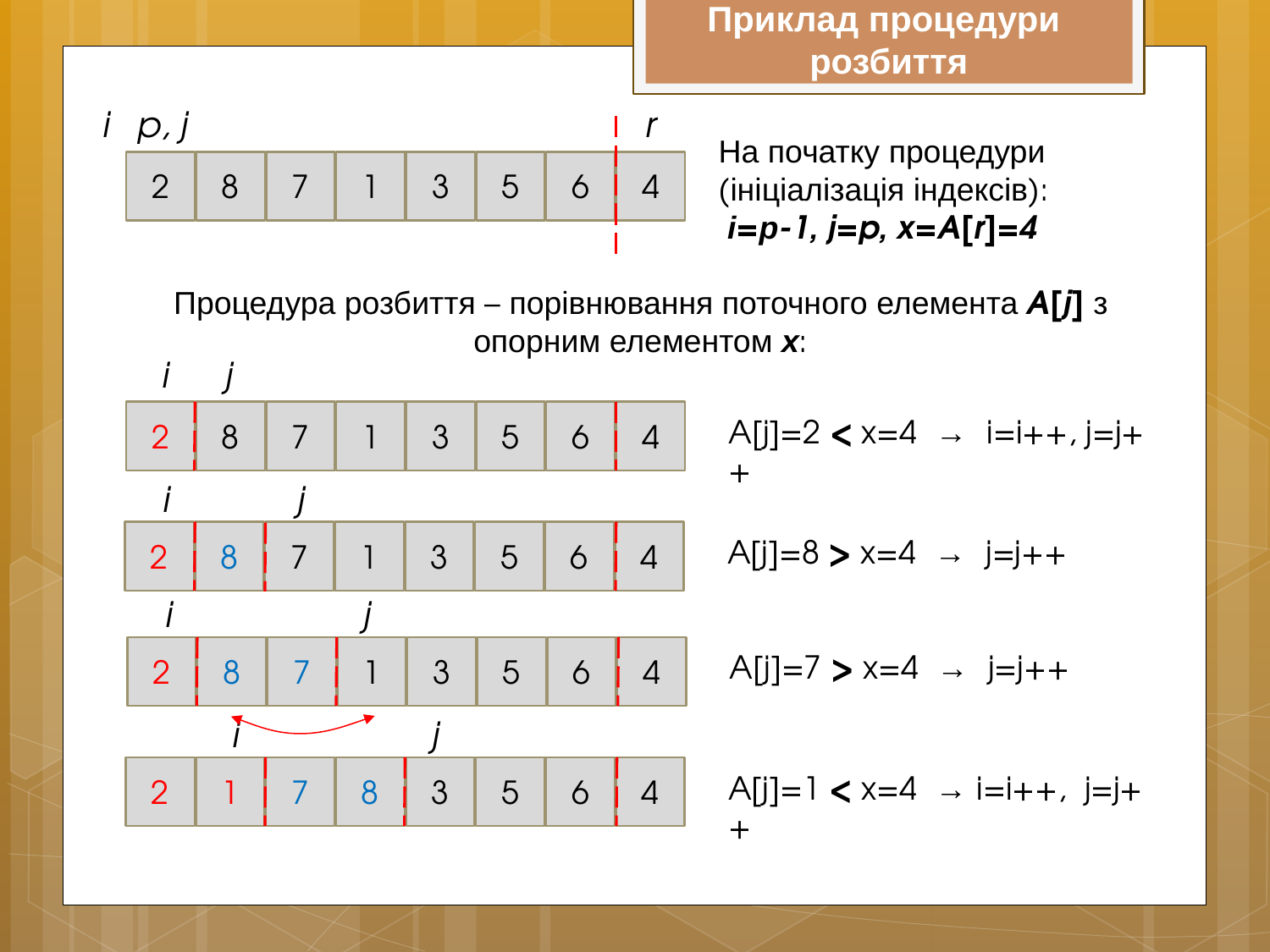

Приклад процедури
розбиття
i
p, j
r
На початку процедури
(ініціалізація індексів):
 і=р-1, j=p, x=A[r]=4
6
1
7
2
8
3
5
4
Процедура розбиття – порівнювання поточного елемента A[j] з опорним елементом х:
j
i
6
1
7
2
8
3
5
4
A[j]=2 < x=4  →  i=i++, j=j++

j
i
6
1
7
2
8
3
5
4
A[j]=8 > x=4  →  j=j++

j
i
6
1
7
2
8
3
5
4
A[j]=7 > x=4  →  j=j++

j
i

6
8
7
2
1
3
5
4
A[j]=1 < x=4  → i=i++,  j=j++